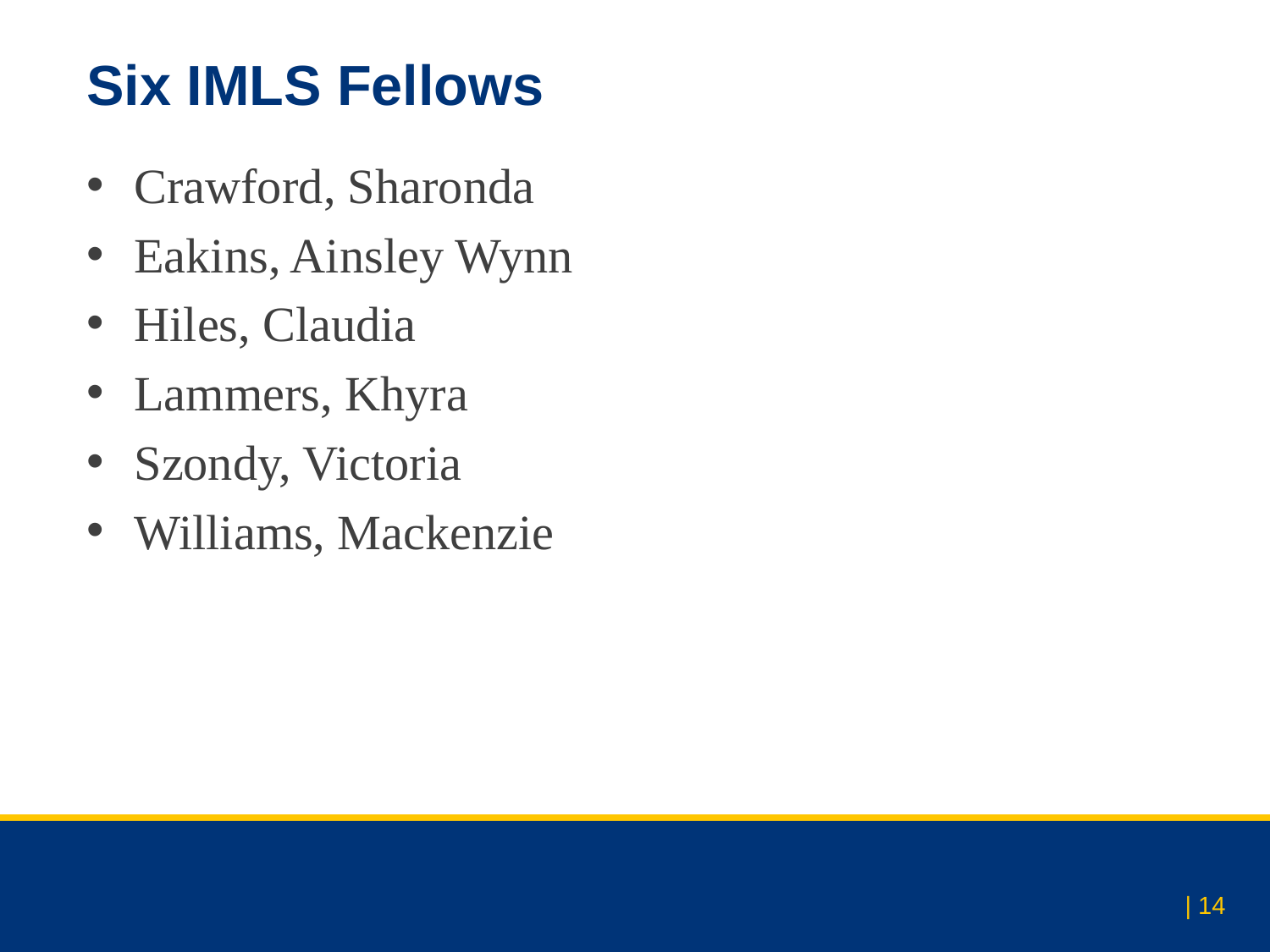

# Six IMLS Fellows
Crawford, Sharonda
Eakins, Ainsley Wynn
Hiles, Claudia
Lammers, Khyra
Szondy, Victoria
Williams, Mackenzie

| 14